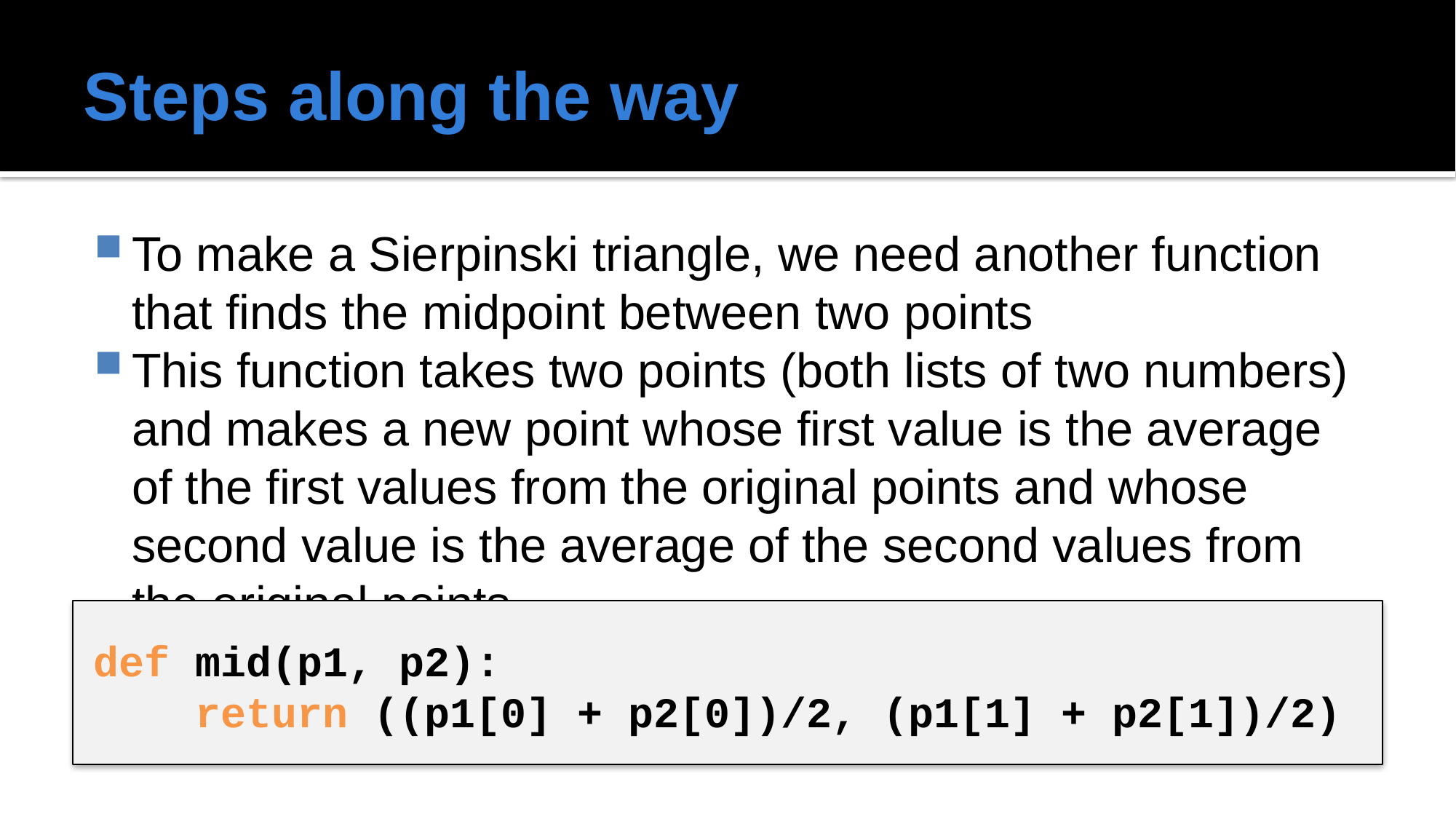

# Steps along the way
To make a Sierpinski triangle, we need another function that finds the midpoint between two points
This function takes two points (both lists of two numbers) and makes a new point whose first value is the average of the first values from the original points and whose second value is the average of the second values from the original points
def mid(p1, p2):
    return ((p1[0] + p2[0])/2, (p1[1] + p2[1])/2)